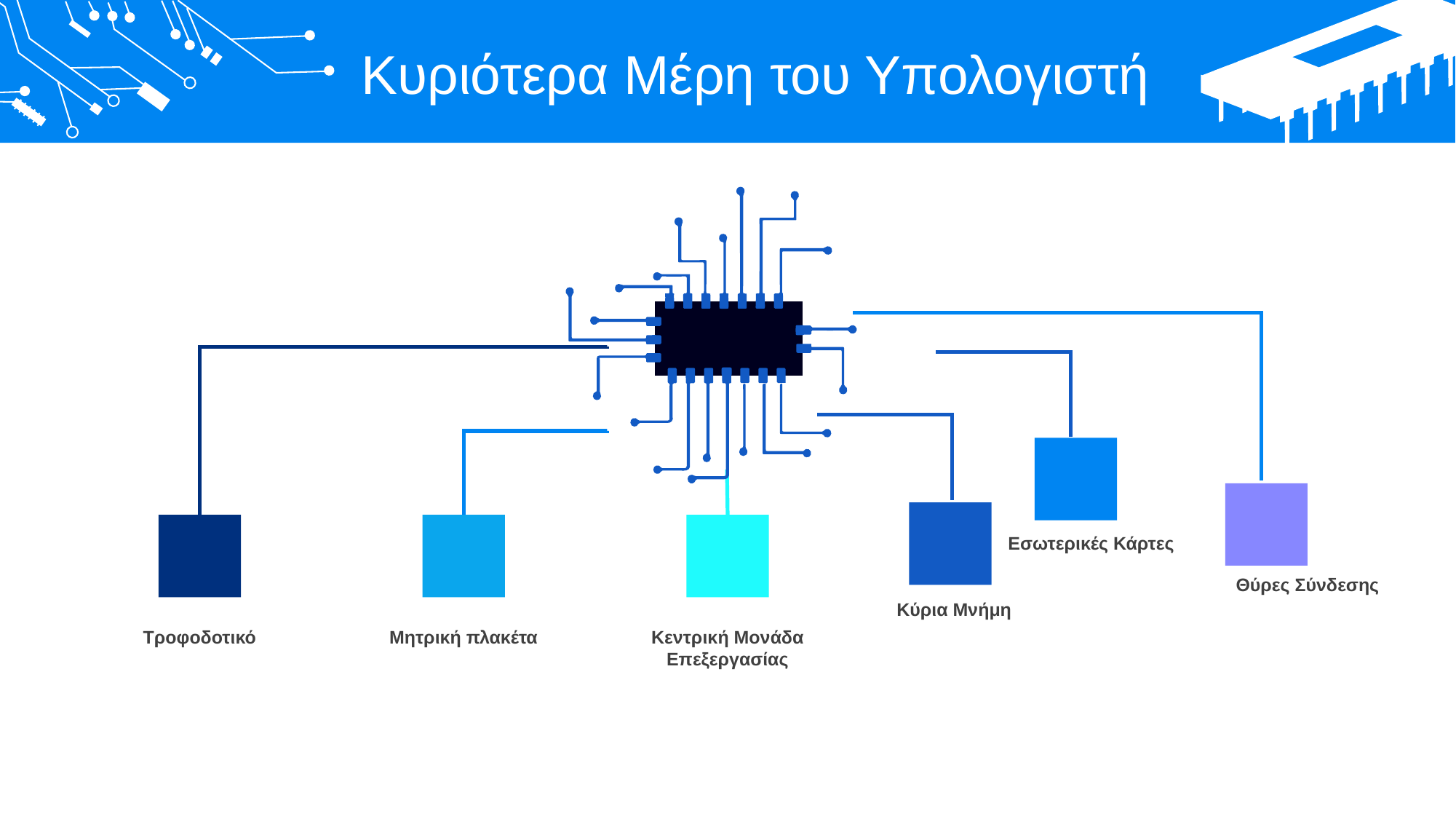

Κυριότερα Μέρη του Υπολογιστή

Εσωτερικές Κάρτες
Θύρες Σύνδεσης
Κύρια Μνήμη
Τροφοδοτικό
Μητρική πλακέτα
Κεντρική Μονάδα Επεξεργασίας